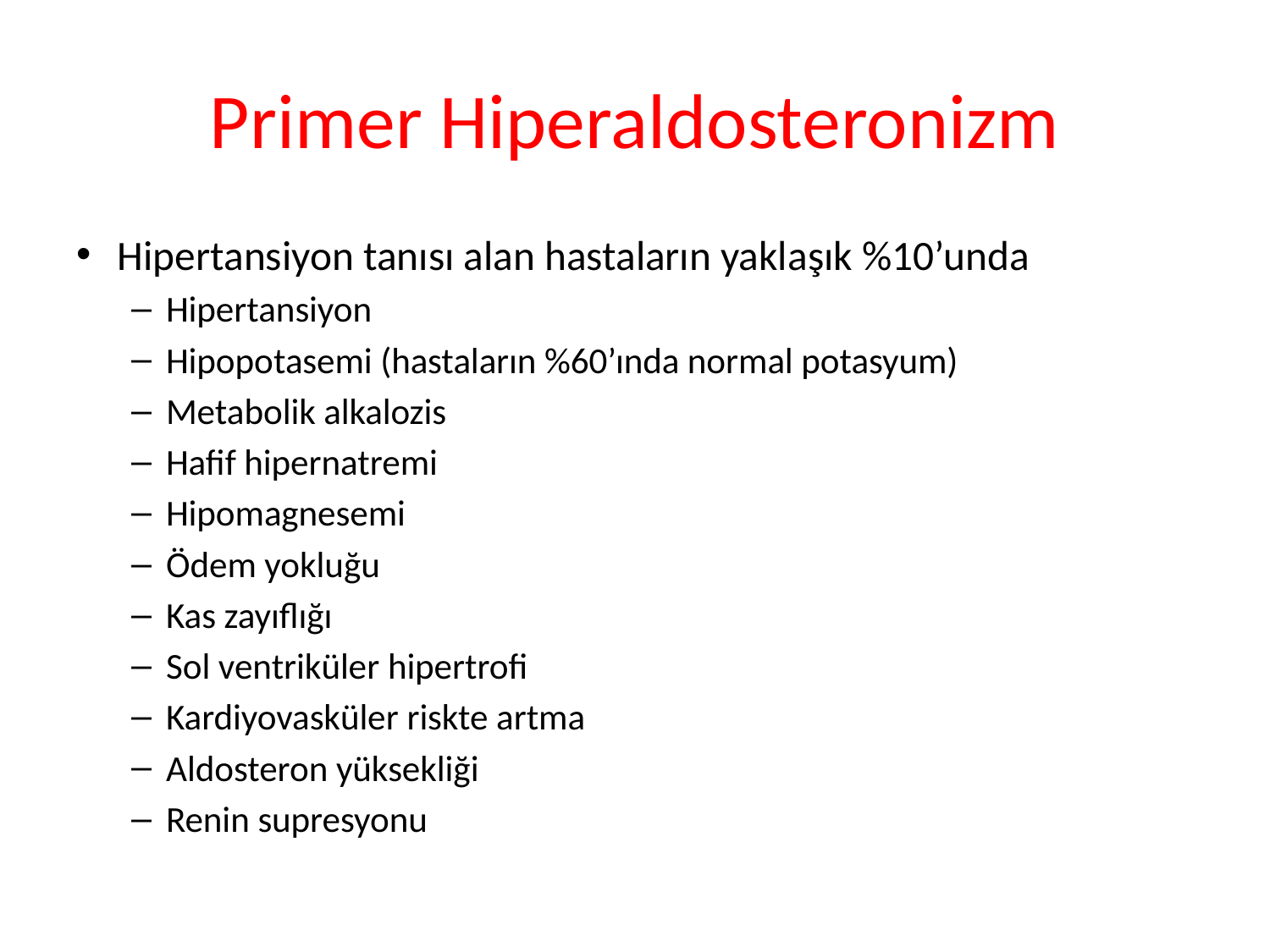

# Primer Hiperaldosteronizm
Hipertansiyon tanısı alan hastaların yaklaşık %10’unda
Hipertansiyon
Hipopotasemi (hastaların %60’ında normal potasyum)
Metabolik alkalozis
Hafif hipernatremi
Hipomagnesemi
Ödem yokluğu
Kas zayıflığı
Sol ventriküler hipertrofi
Kardiyovasküler riskte artma
Aldosteron yüksekliği
Renin supresyonu